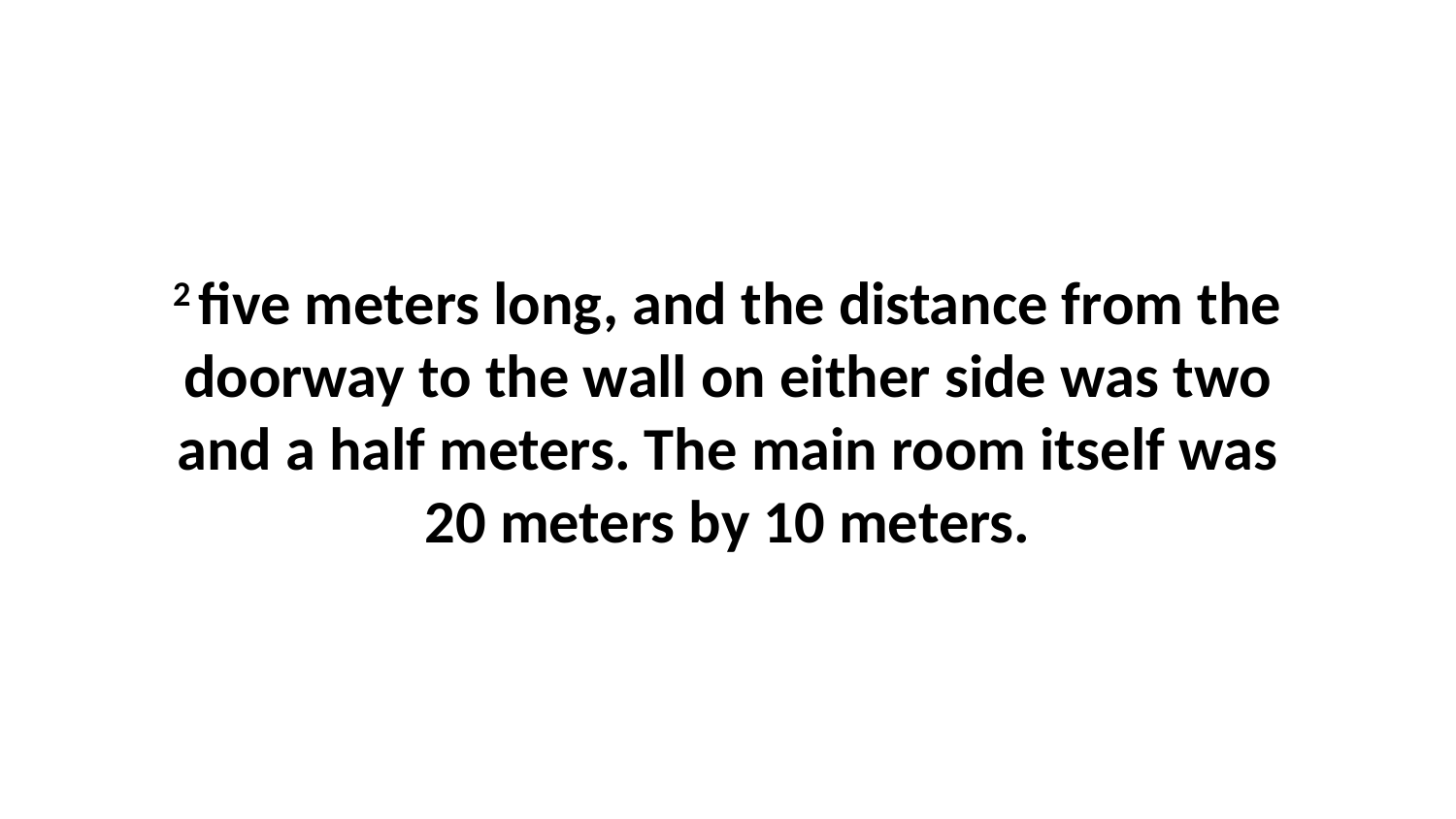

2 five meters long, and the distance from the doorway to the wall on either side was two and a half meters. The main room itself was 20 meters by 10 meters.